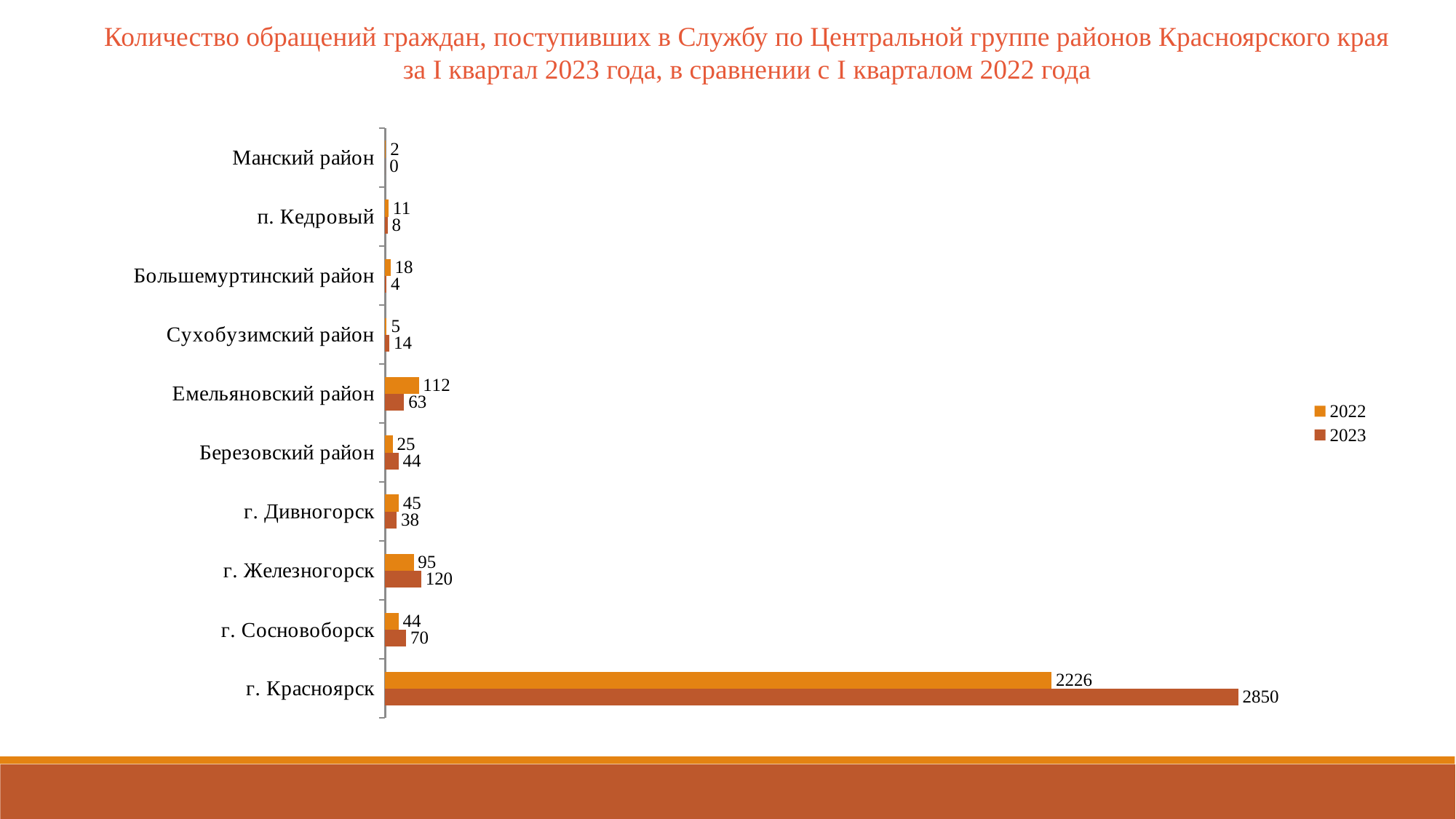

Количество обращений граждан, поступивших в Службу по Центральной группе районов Красноярского края
за I квартал 2023 года, в сравнении с I кварталом 2022 года

### Chart

| Category | 2023 | 2022 |
|---|---|---|
| г. Красноярск | 2850.0 | 2226.0 |
| г. Сосновоборск | 70.0 | 44.0 |
| г. Железногорск | 120.0 | 95.0 |
| г. Дивногорск | 38.0 | 45.0 |
| Березовский район | 44.0 | 25.0 |
| Емельяновский район | 63.0 | 112.0 |
| Сухобузимский район | 14.0 | 5.0 |
| Большемуртинский район | 4.0 | 18.0 |
| п. Кедровый | 8.0 | 11.0 |
| Манский район | 0.0 | 2.0 |